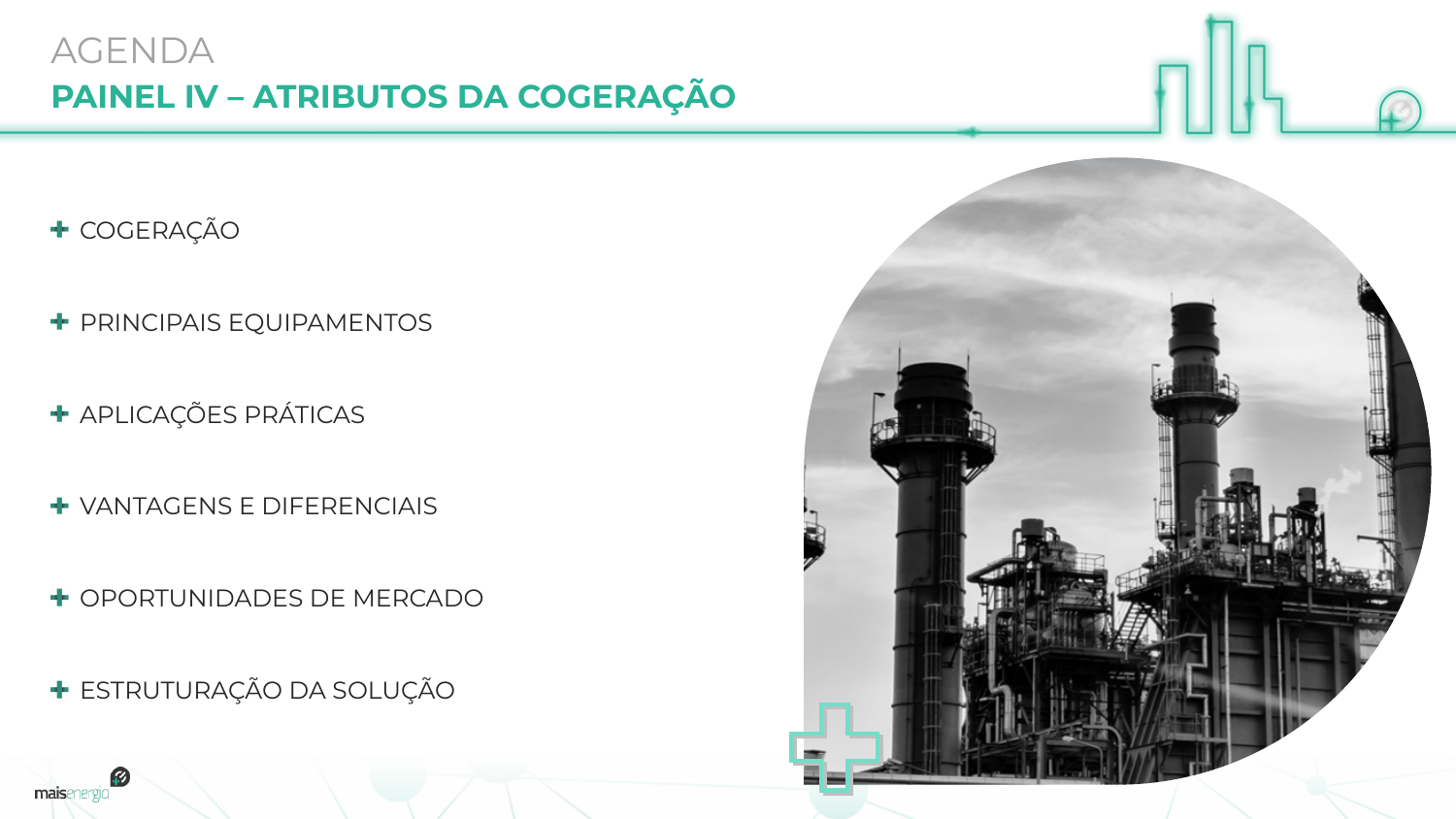

# AGENDA
Painel IV – Atributos da Cogeração
COGERAÇÃO
PRINCIPAIS EQUIPAMENTOS
APLICAÇÕES PRÁTICAS
VANTAGENS E DIFERENCIAIS
OPORTUNIDADES DE MERCADO
ESTRUTURAÇÃO DA SOLUÇÃO